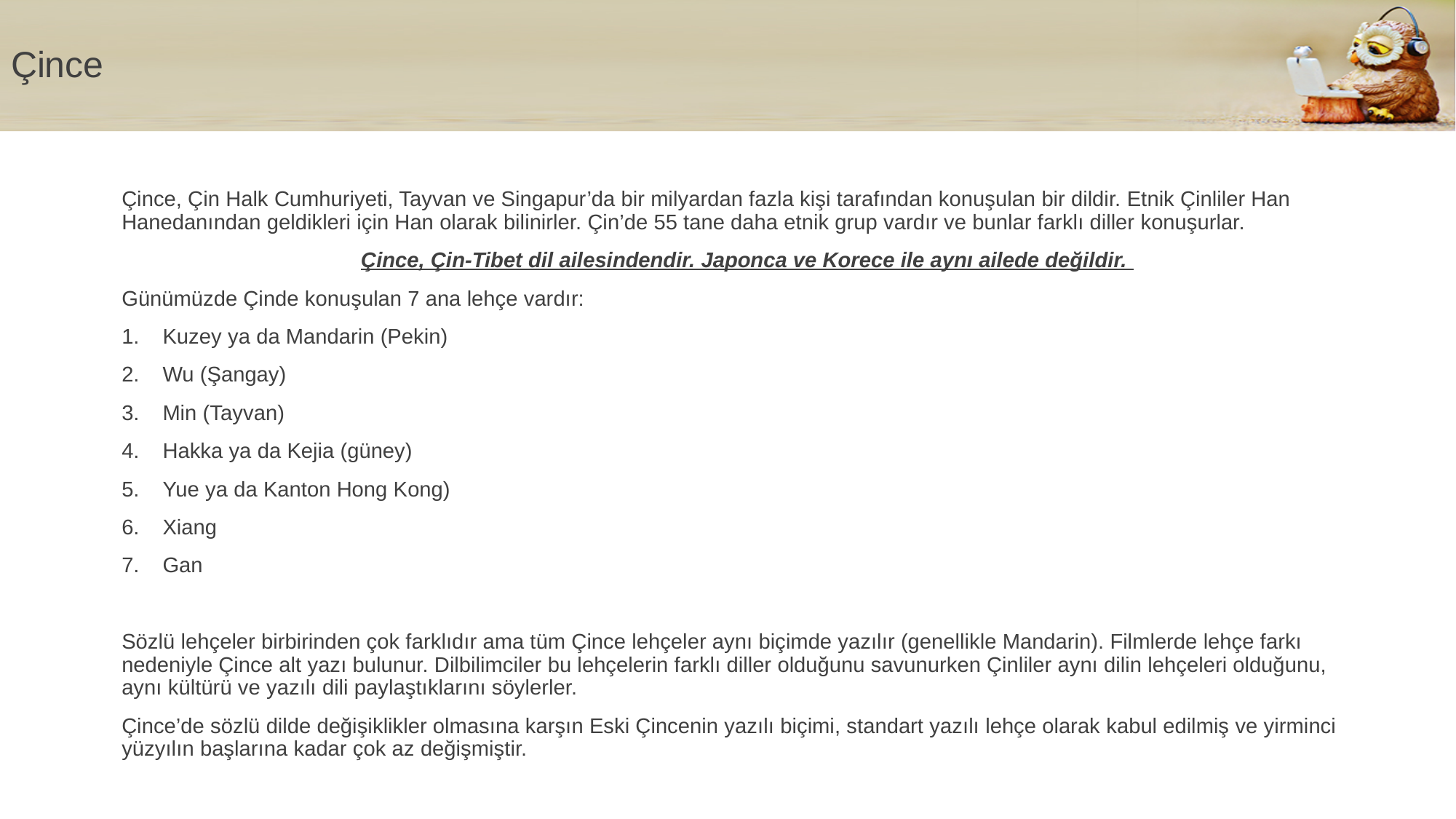

# Çince
Çince, Çin Halk Cumhuriyeti, Tayvan ve Singapur’da bir milyardan fazla kişi tarafından konuşulan bir dildir. Etnik Çinliler Han Hanedanından geldikleri için Han olarak bilinirler. Çin’de 55 tane daha etnik grup vardır ve bunlar farklı diller konuşurlar.
Çince, Çin-Tibet dil ailesindendir. Japonca ve Korece ile aynı ailede değildir.
Günümüzde Çinde konuşulan 7 ana lehçe vardır:
Kuzey ya da Mandarin (Pekin)
Wu (Şangay)
Min (Tayvan)
Hakka ya da Kejia (güney)
Yue ya da Kanton Hong Kong)
Xiang
Gan

Sözlü lehçeler birbirinden çok farklıdır ama tüm Çince lehçeler aynı biçimde yazılır (genellikle Mandarin). Filmlerde lehçe farkı nedeniyle Çince alt yazı bulunur. Dilbilimciler bu lehçelerin farklı diller olduğunu savunurken Çinliler aynı dilin lehçeleri olduğunu, aynı kültürü ve yazılı dili paylaştıklarını söylerler.
Çince’de sözlü dilde değişiklikler olmasına karşın Eski Çincenin yazılı biçimi, standart yazılı lehçe olarak kabul edilmiş ve yirminci yüzyılın başlarına kadar çok az değişmiştir.